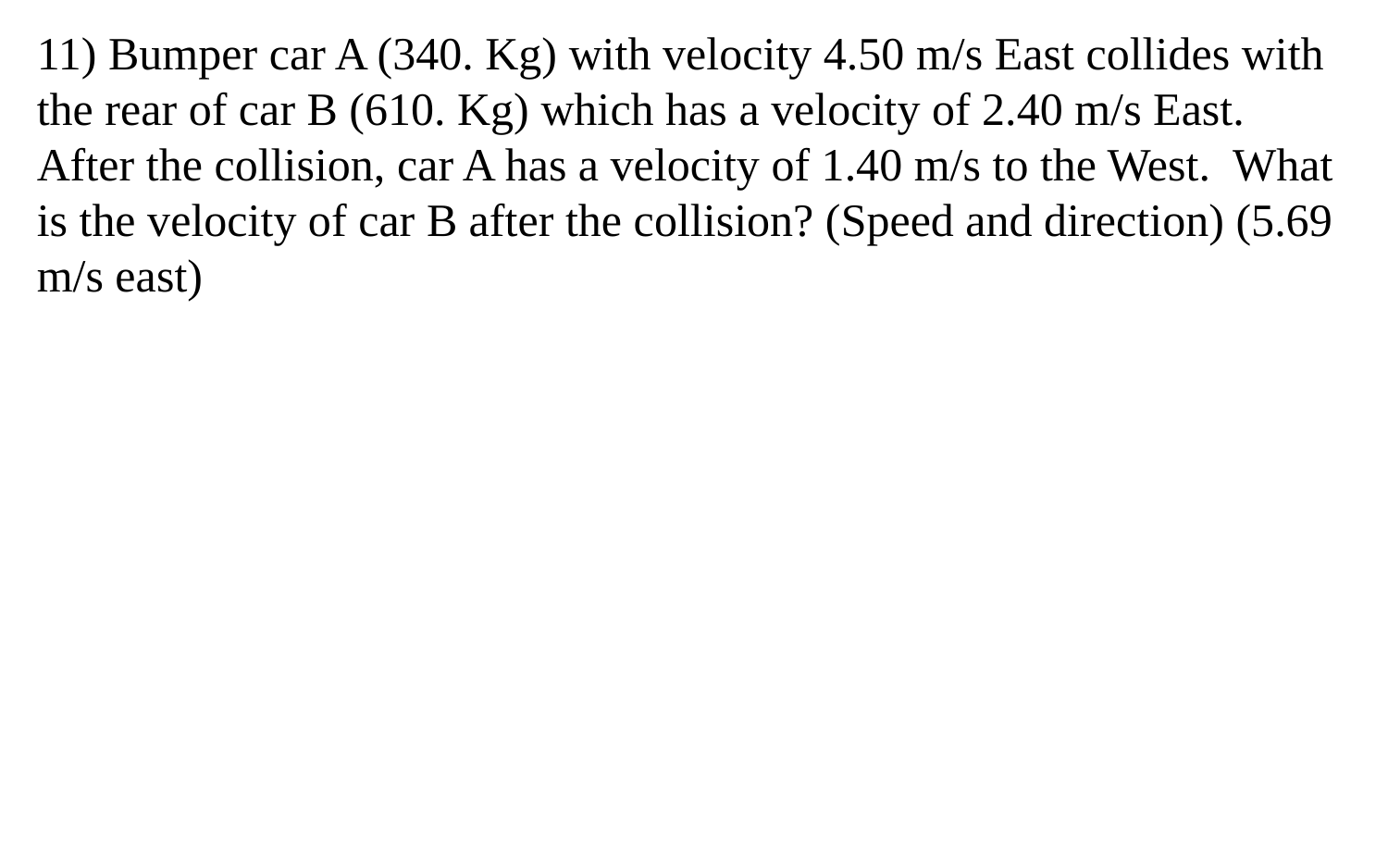

11) Bumper car A (340. Kg) with velocity 4.50 m/s East collides with the rear of car B (610. Kg) which has a velocity of 2.40 m/s East.  After the collision, car A has a velocity of 1.40 m/s to the West.  What is the velocity of car B after the collision? (Speed and direction) (5.69 m/s east)